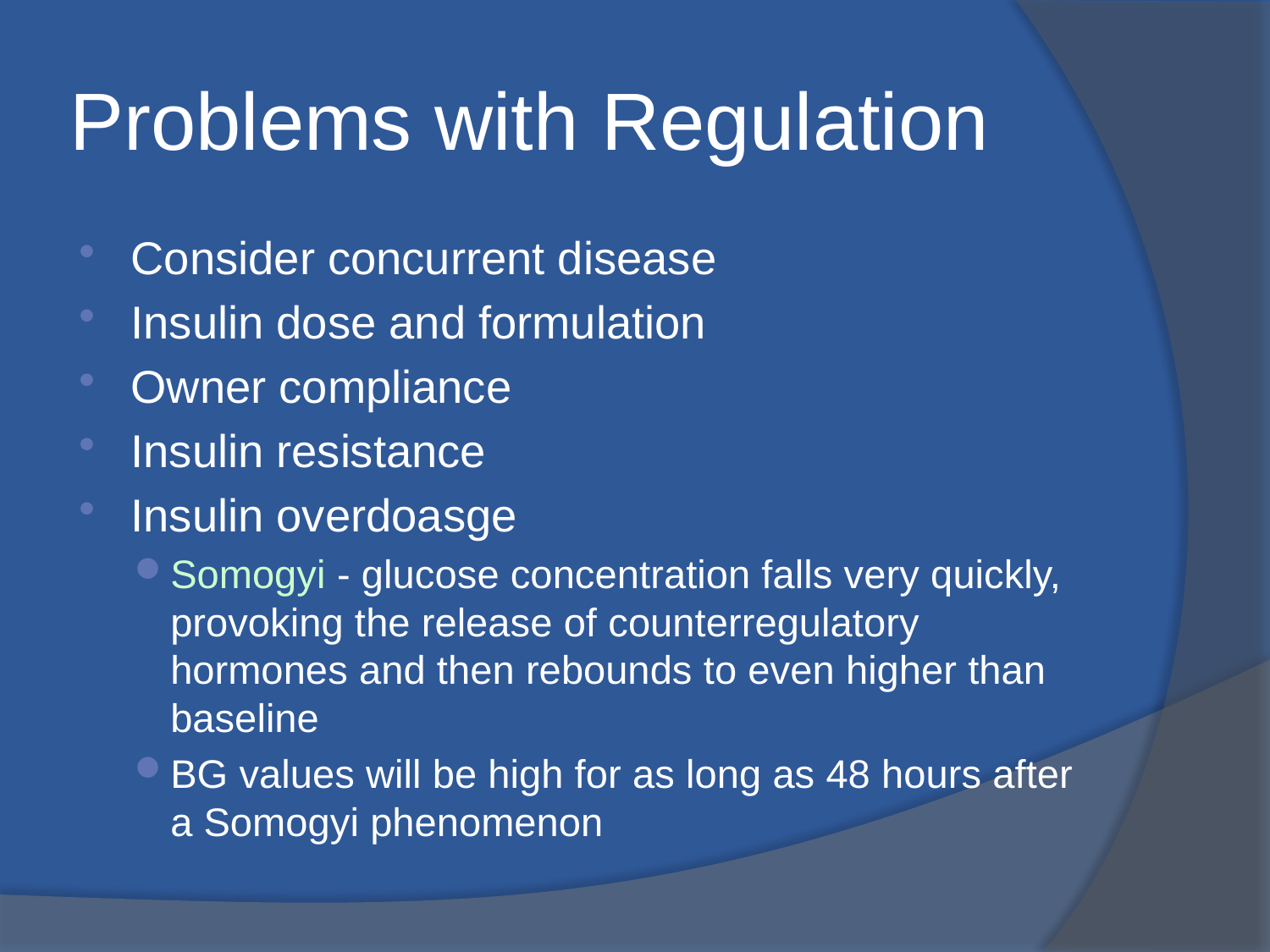

# Problems with Regulation
Consider concurrent disease
Insulin dose and formulation
Owner compliance
Insulin resistance
Insulin overdoasge
Somogyi - glucose concentration falls very quickly, provoking the release of counterregulatory hormones and then rebounds to even higher than baseline
BG values will be high for as long as 48 hours after a Somogyi phenomenon